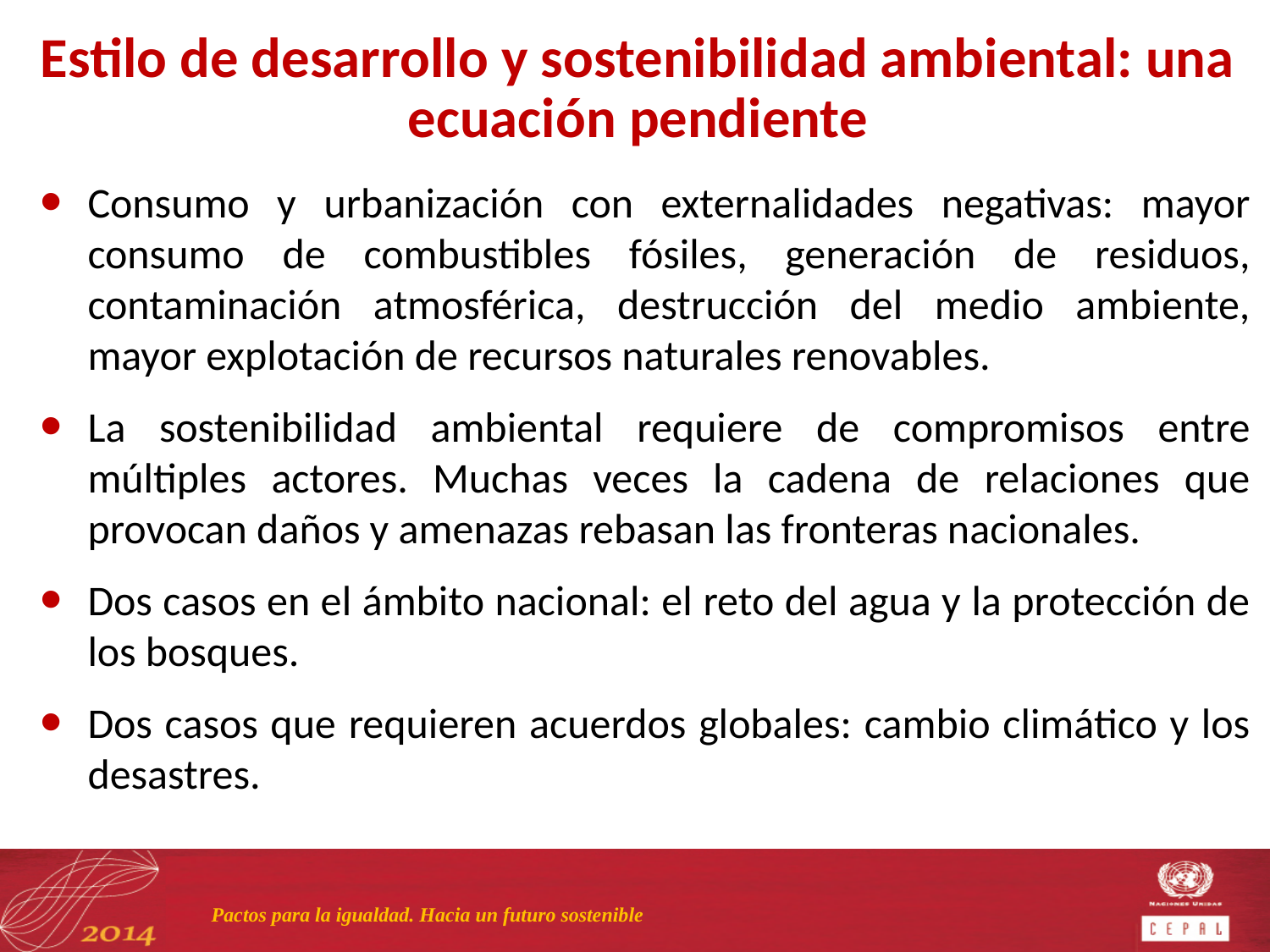

# Estilo de desarrollo y sostenibilidad ambiental: una ecuación pendiente
Consumo y urbanización con externalidades negativas: mayor consumo de combustibles fósiles, generación de residuos, contaminación atmosférica, destrucción del medio ambiente, mayor explotación de recursos naturales renovables.
La sostenibilidad ambiental requiere de compromisos entre múltiples actores. Muchas veces la cadena de relaciones que provocan daños y amenazas rebasan las fronteras nacionales.
Dos casos en el ámbito nacional: el reto del agua y la protección de los bosques.
Dos casos que requieren acuerdos globales: cambio climático y los desastres.